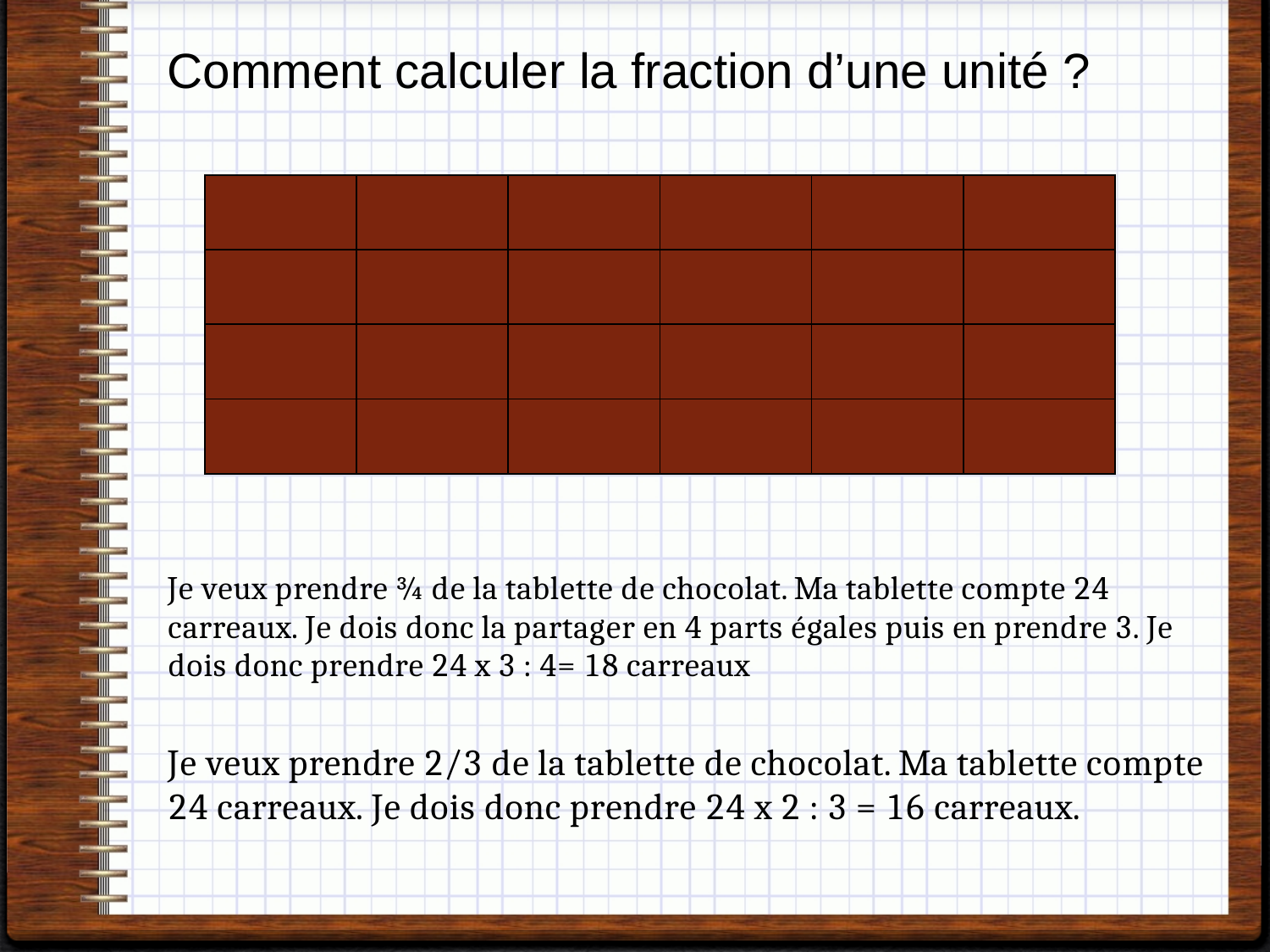

Comment calculer la fraction d’une unité ?

|  |  |  |  |  |  |
| --- | --- | --- | --- | --- | --- |
|  |  |  |  |  |  |
|  |  |  |  |  |  |
|  |  |  |  |  |  |

Je veux prendre ¾ de la tablette de chocolat. Ma tablette compte 24 carreaux. Je dois donc la partager en 4 parts égales puis en prendre 3. Je dois donc prendre 24 x 3 : 4= 18 carreaux

Je veux prendre 2/3 de la tablette de chocolat. Ma tablette compte 24 carreaux. Je dois donc prendre 24 x 2 : 3 = 16 carreaux.